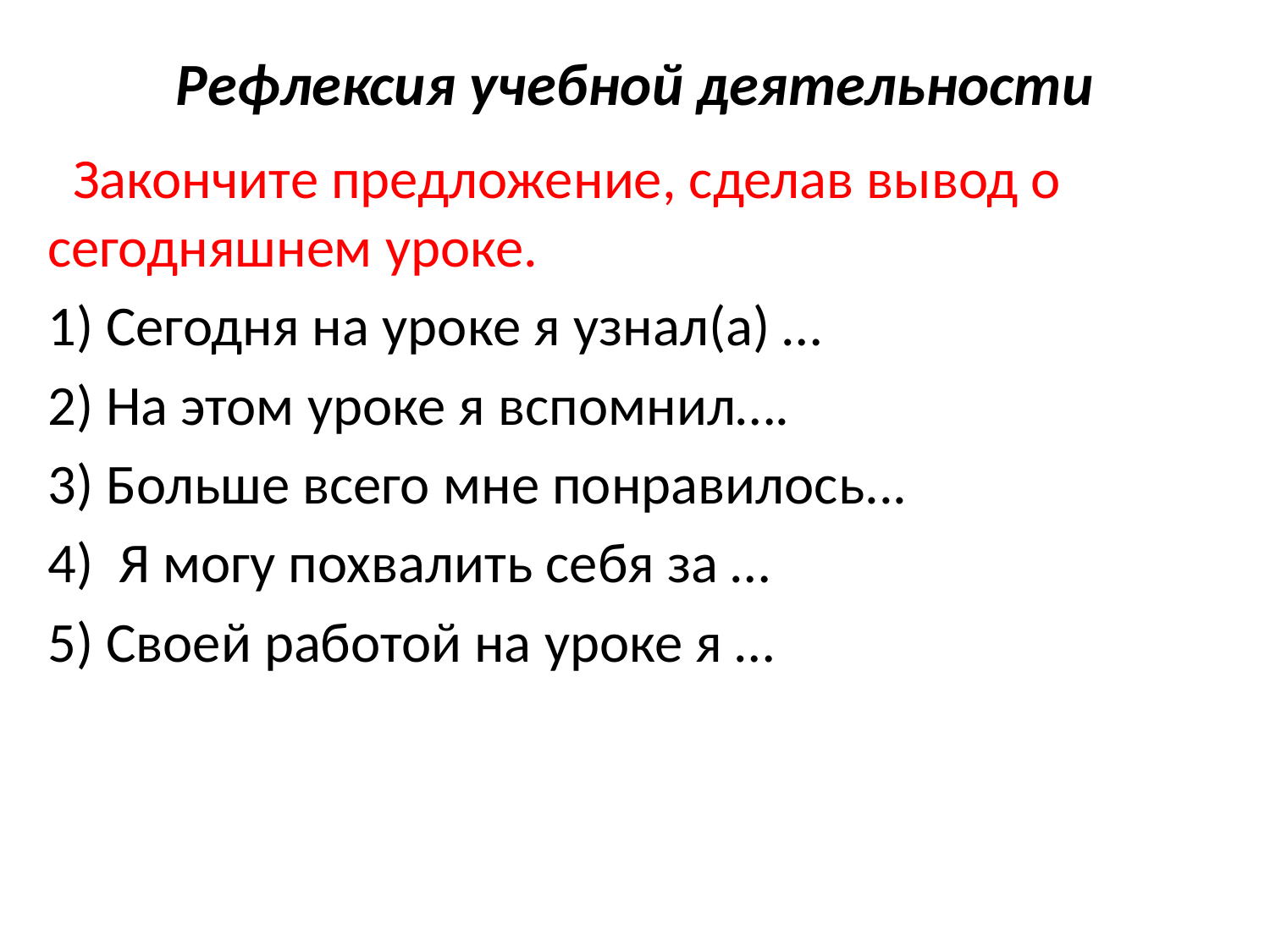

# Рефлексия учебной деятельности
  Закончите предложение, сделав вывод о сегодняшнем уроке.
1) Сегодня на уроке я узнал(а) …
2) На этом уроке я вспомнил….
3) Больше всего мне понравилось...
4)  Я могу похвалить себя за …
5) Своей работой на уроке я …